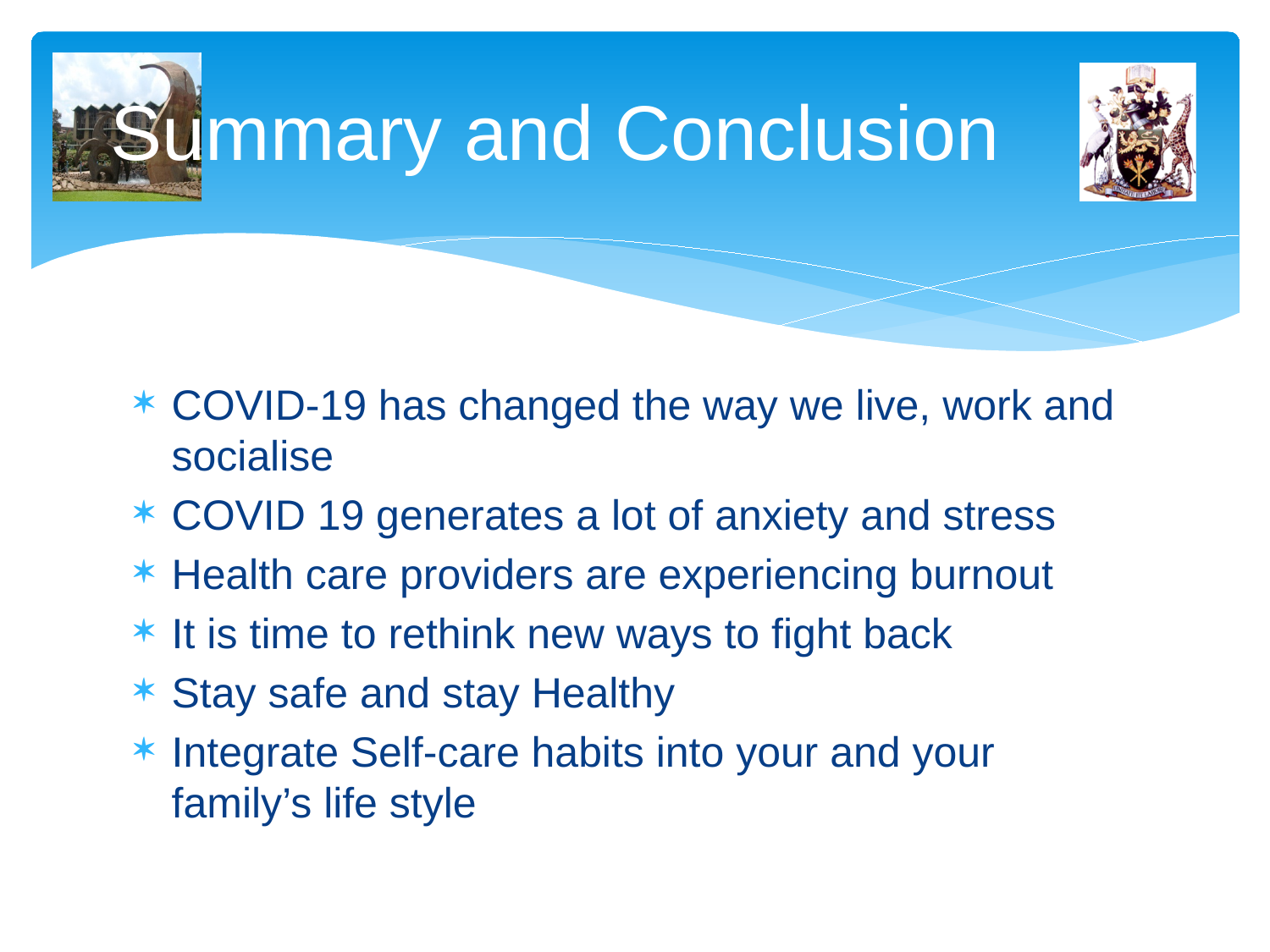

# Summary and Conclusion
COVID-19 has changed the way we live, work and socialise
COVID 19 generates a lot of anxiety and stress
Health care providers are experiencing burnout
It is time to rethink new ways to fight back
Stay safe and stay Healthy
Integrate Self-care habits into your and your family’s life style